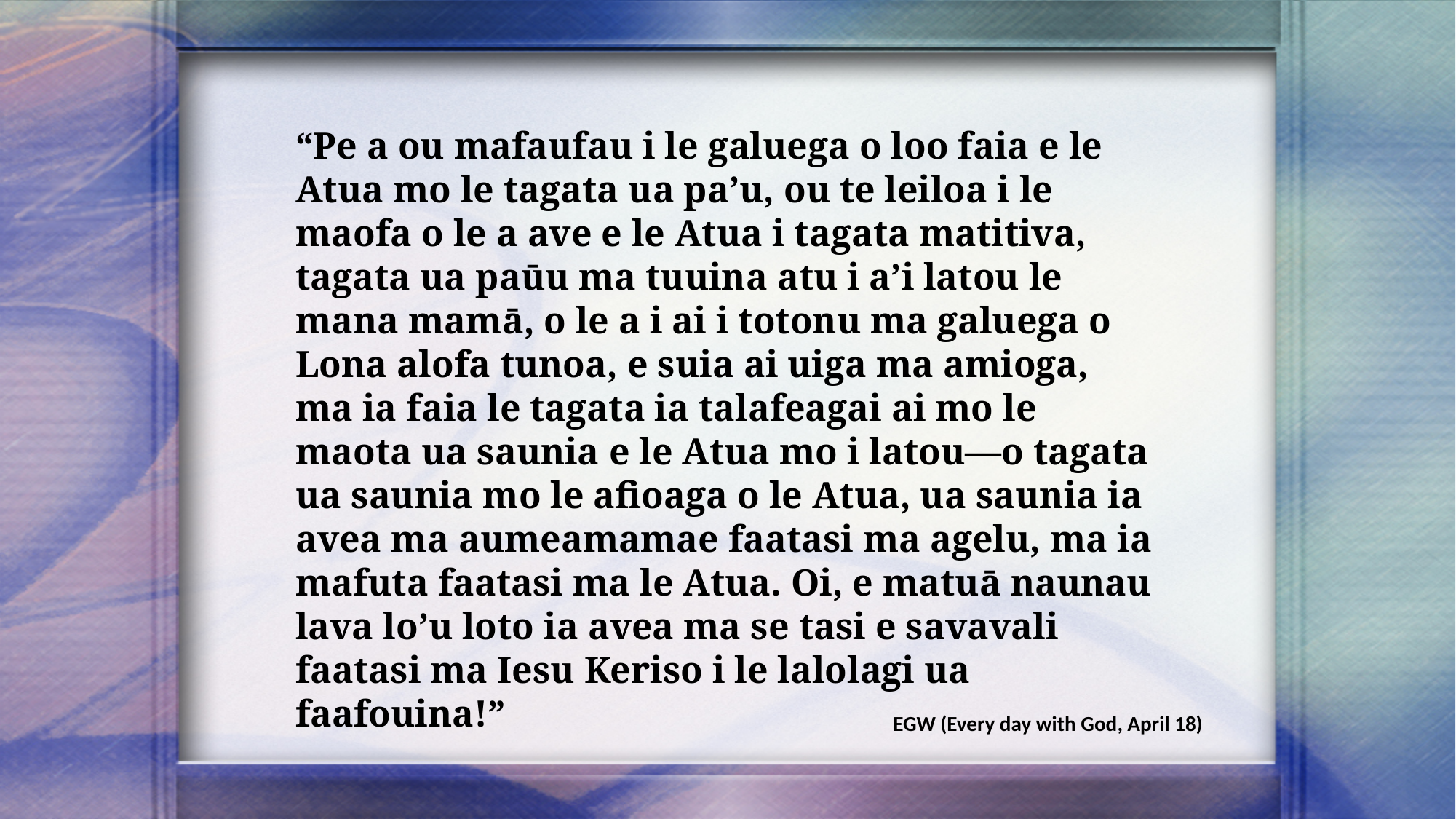

“Pe a ou mafaufau i le galuega o loo faia e le Atua mo le tagata ua pa’u, ou te leiloa i le maofa o le a ave e le Atua i tagata matitiva, tagata ua paūu ma tuuina atu i a’i latou le mana mamā, o le a i ai i totonu ma galuega o Lona alofa tunoa, e suia ai uiga ma amioga, ma ia faia le tagata ia talafeagai ai mo le maota ua saunia e le Atua mo i latou—o tagata ua saunia mo le afioaga o le Atua, ua saunia ia avea ma aumeamamae faatasi ma agelu, ma ia mafuta faatasi ma le Atua. Oi, e matuā naunau lava lo’u loto ia avea ma se tasi e savavali faatasi ma Iesu Keriso i le lalolagi ua faafouina!”
EGW (Every day with God, April 18)